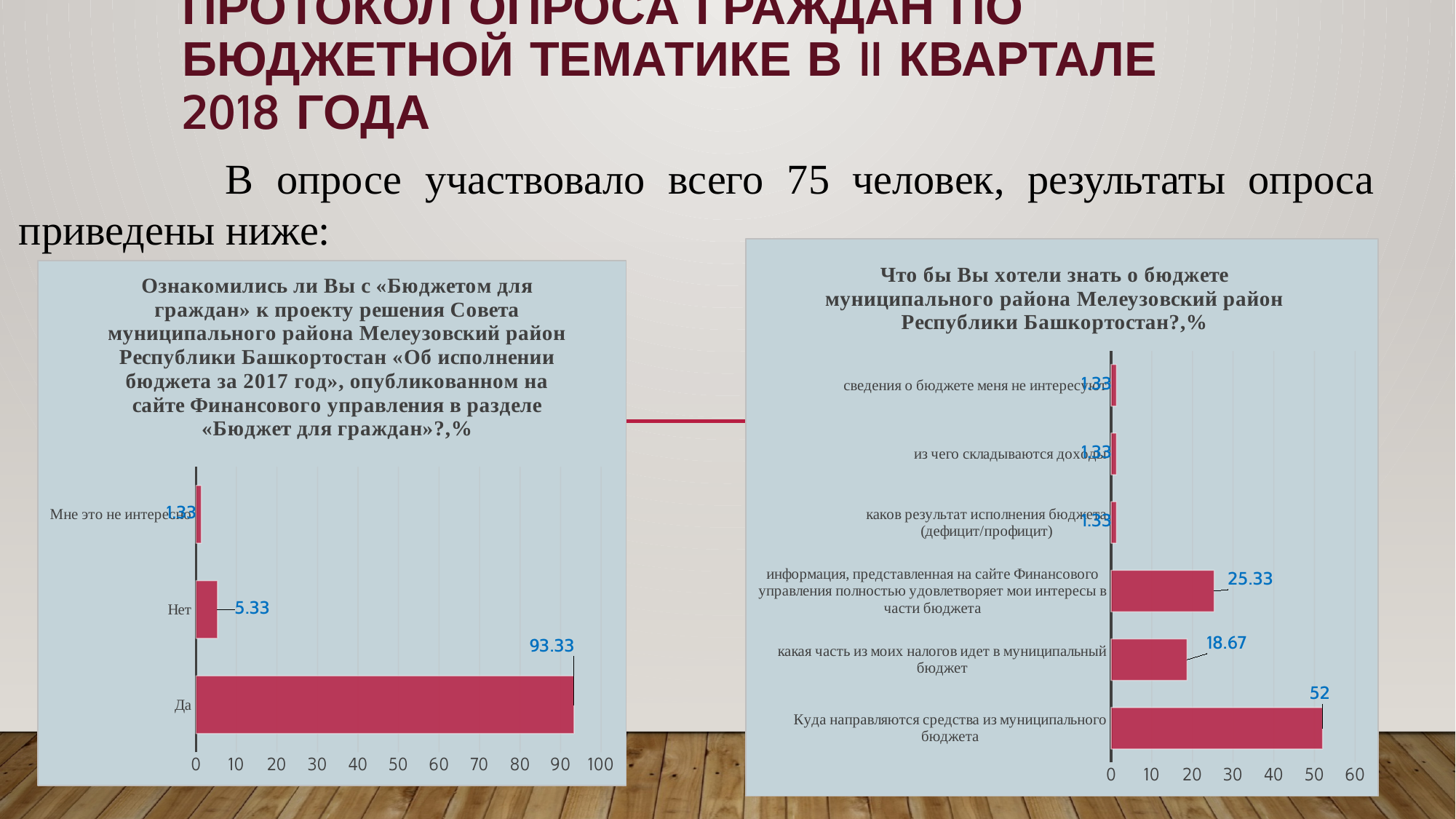

# Протокол опроса граждан по бюджетной тематике в II квартале 2018 года
         В опросе участвовало всего 75 человек, результаты опроса приведены ниже:

### Chart: Что бы Вы хотели знать о бюджете муниципального района Мелеузовский район Республики Башкортостан?,%

| Category | Столбец3 |
|---|---|
| Куда направляются средства из муниципального бюджета | 52.0 |
| какая часть из моих налогов идет в муниципальный бюджет | 18.67 |
| информация, представленная на сайте Финансового управления полностью удовлетворяет мои интересы в части бюджета | 25.33 |
| каков результат исполнения бюджета (дефицит/профицит) | 1.33 |
| из чего складываются доходы | 1.33 |
| сведения о бюджете меня не интересуют | 1.33 |

### Chart: Ознакомились ли Вы с «Бюджетом для граждан» к проекту решения Совета муниципального района Мелеузовский район Республики Башкортостан «Об исполнении бюджета за 2017 год», опубликованном на сайте Финансового управления в разделе «Бюджет для граждан»?,%

| Category | Столбец3 |
|---|---|
| Да | 93.33 |
| Нет | 5.33 |
| Мне это не интересно | 1.33 |